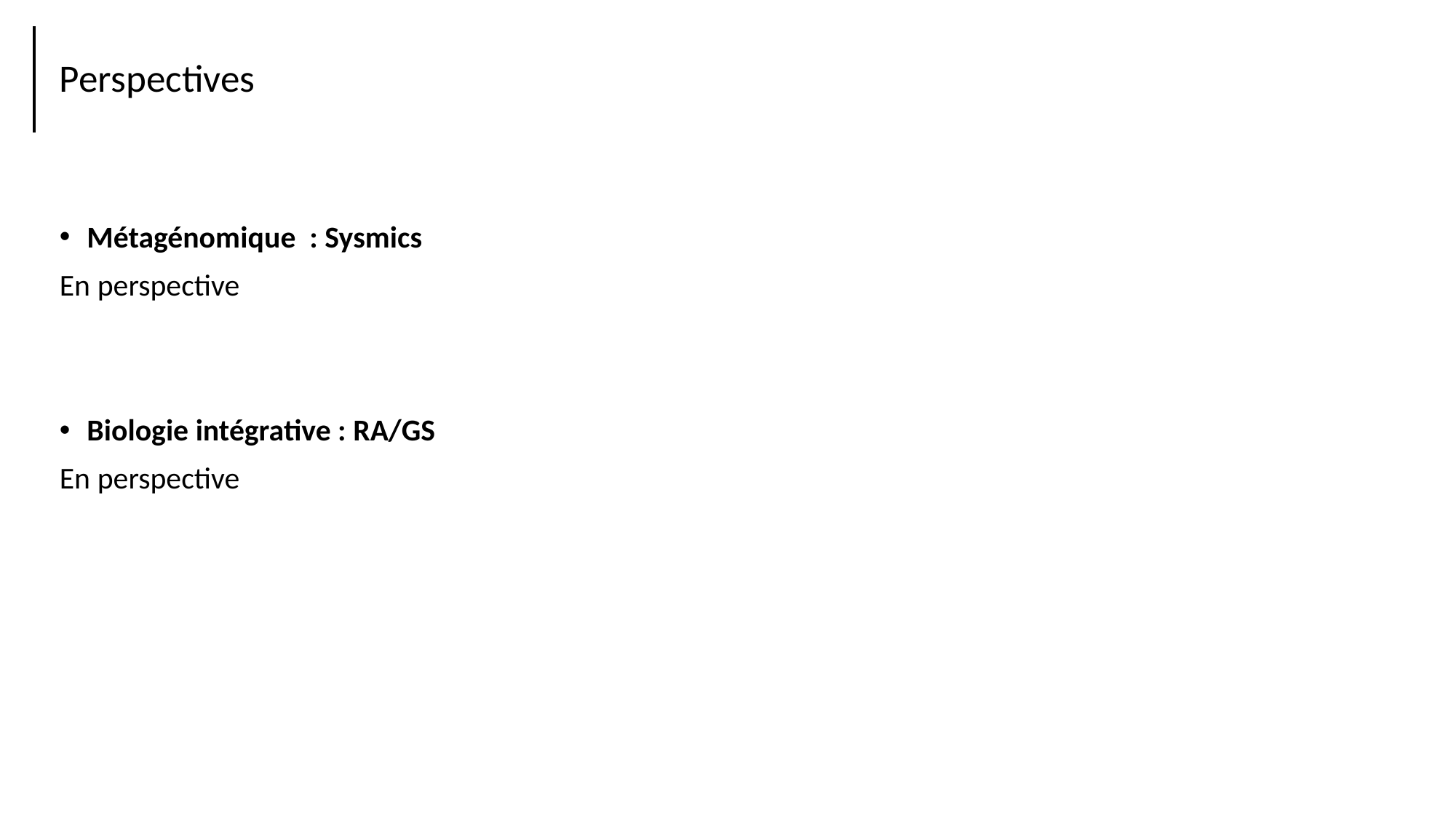

# Perspectives
Métagénomique  : Sysmics
En perspective

Biologie intégrative : RA/GS
En perspective